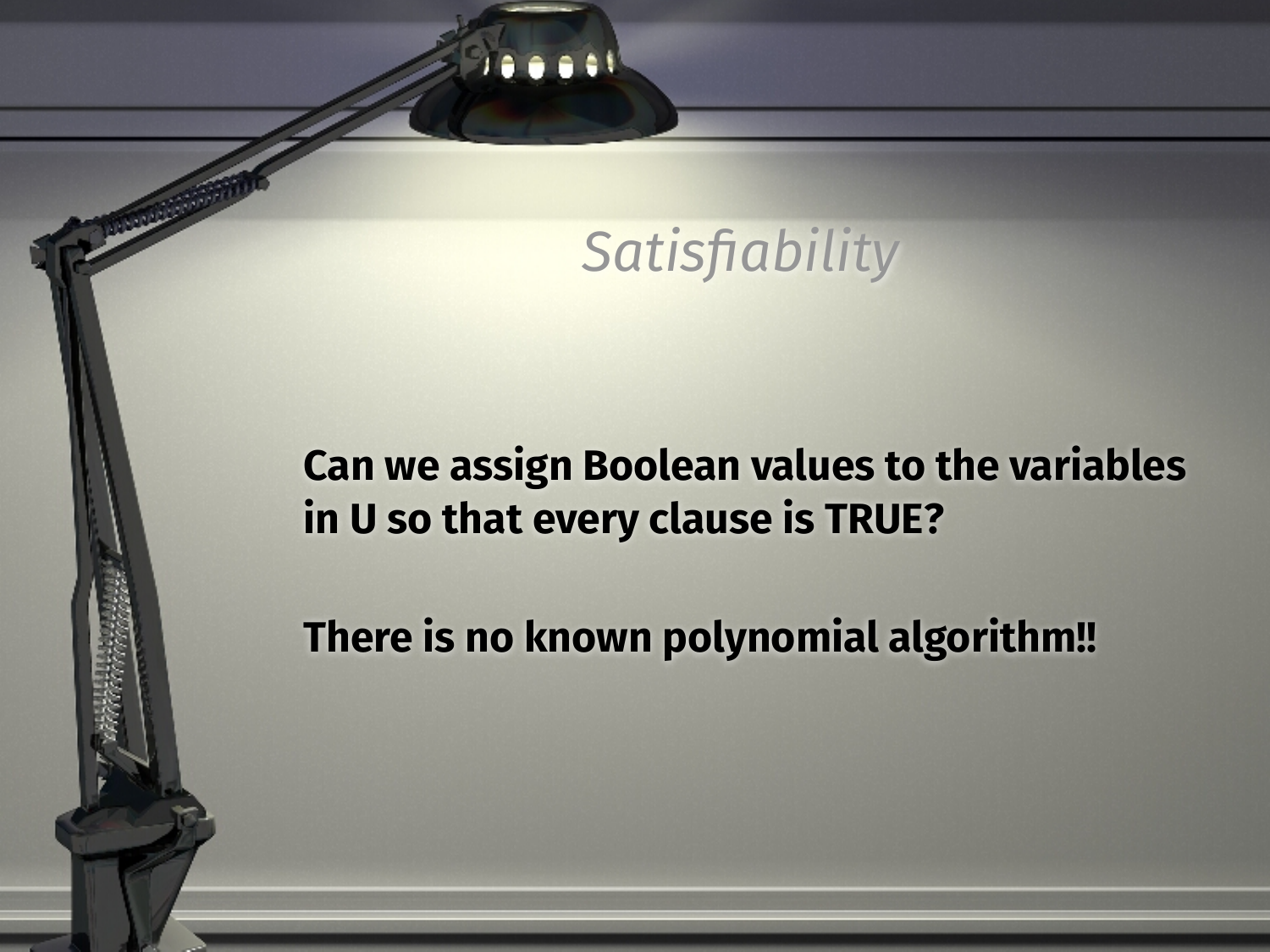

# Satisfiability

	Can we assign Boolean values to the variables in U so that every clause is TRUE?

	There is no known polynomial algorithm!!